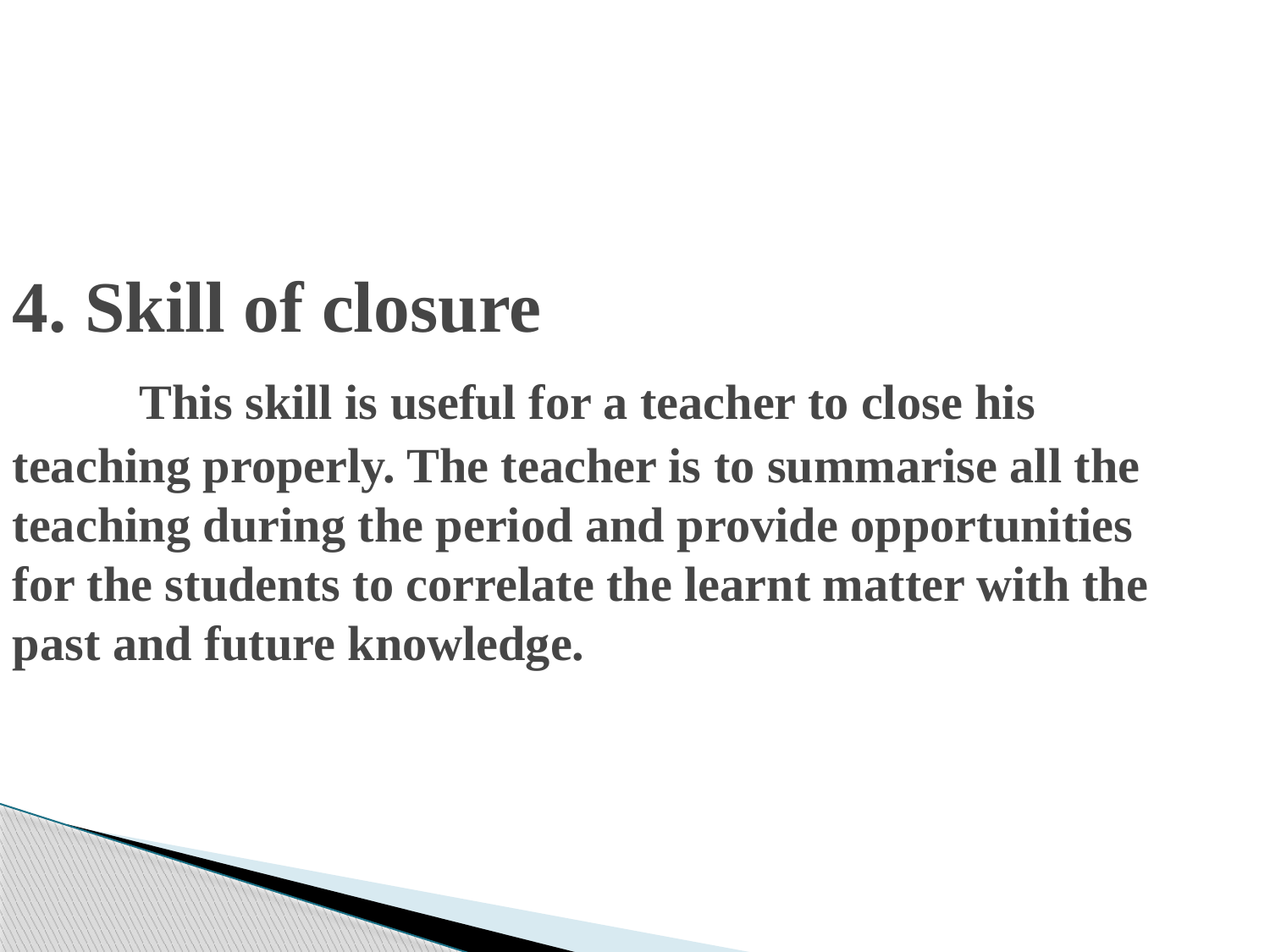

# 4. Skill of closure This skill is useful for a teacher to close his teaching properly. The teacher is to summarise all the teaching during the period and provide opportunities for the students to correlate the learnt matter with the past and future knowledge.